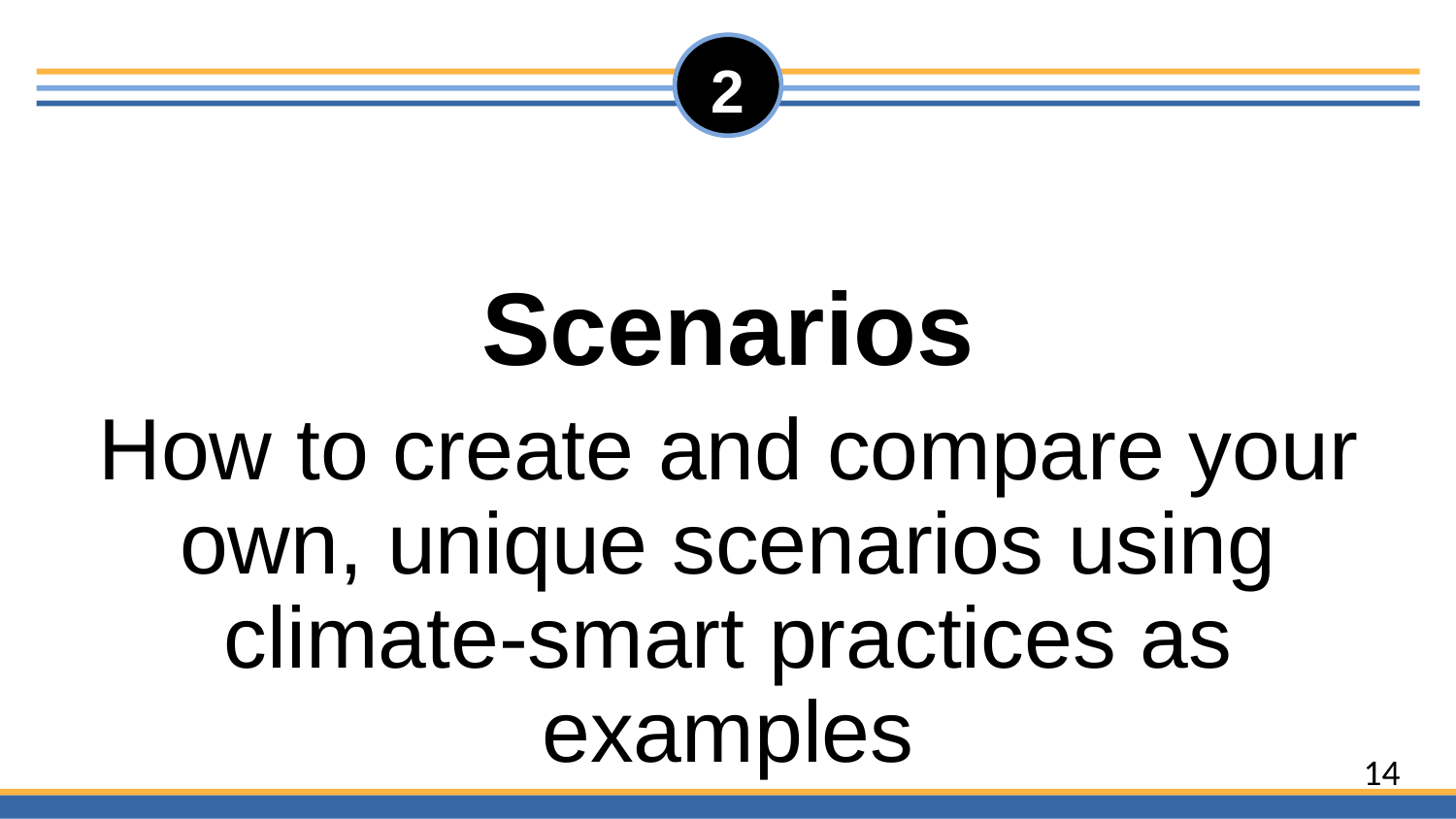

1
2

# Scenarios
How to create and compare your own, unique scenarios using climate-smart practices as examples
14